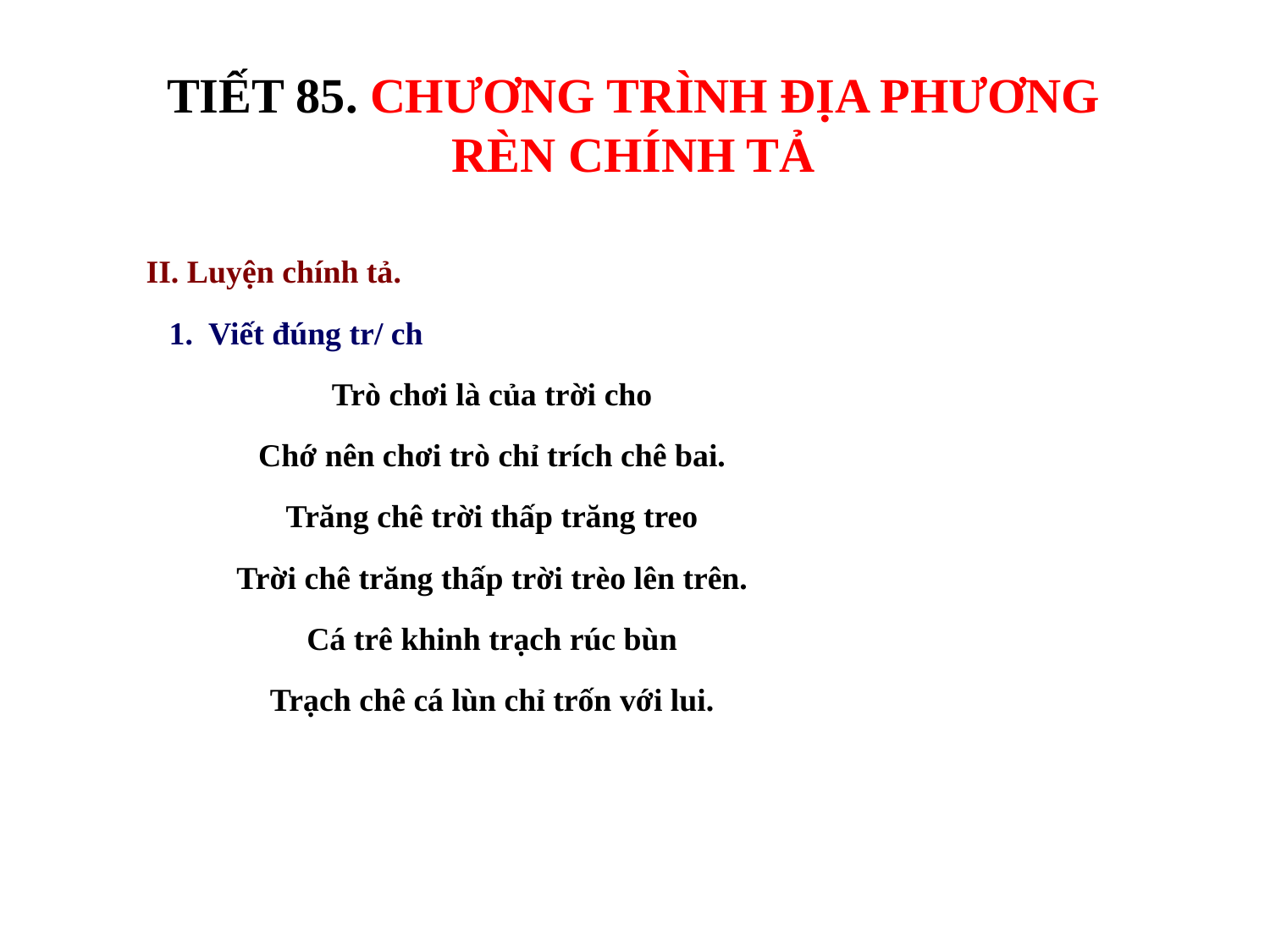

TIẾT 85. CHƯƠNG TRÌNH ĐỊA PHƯƠNG
RÈN CHÍNH TẢ
     II. Luyện chính tả.
        1.  Viết đúng tr/ ch
Trò chơi là của trời cho
Chớ nên chơi trò chỉ trích chê bai.
Trăng chê trời thấp trăng treo
Trời chê trăng thấp trời trèo lên trên.
Cá trê khinh trạch rúc bùn
Trạch chê cá lùn chỉ trốn với lui.